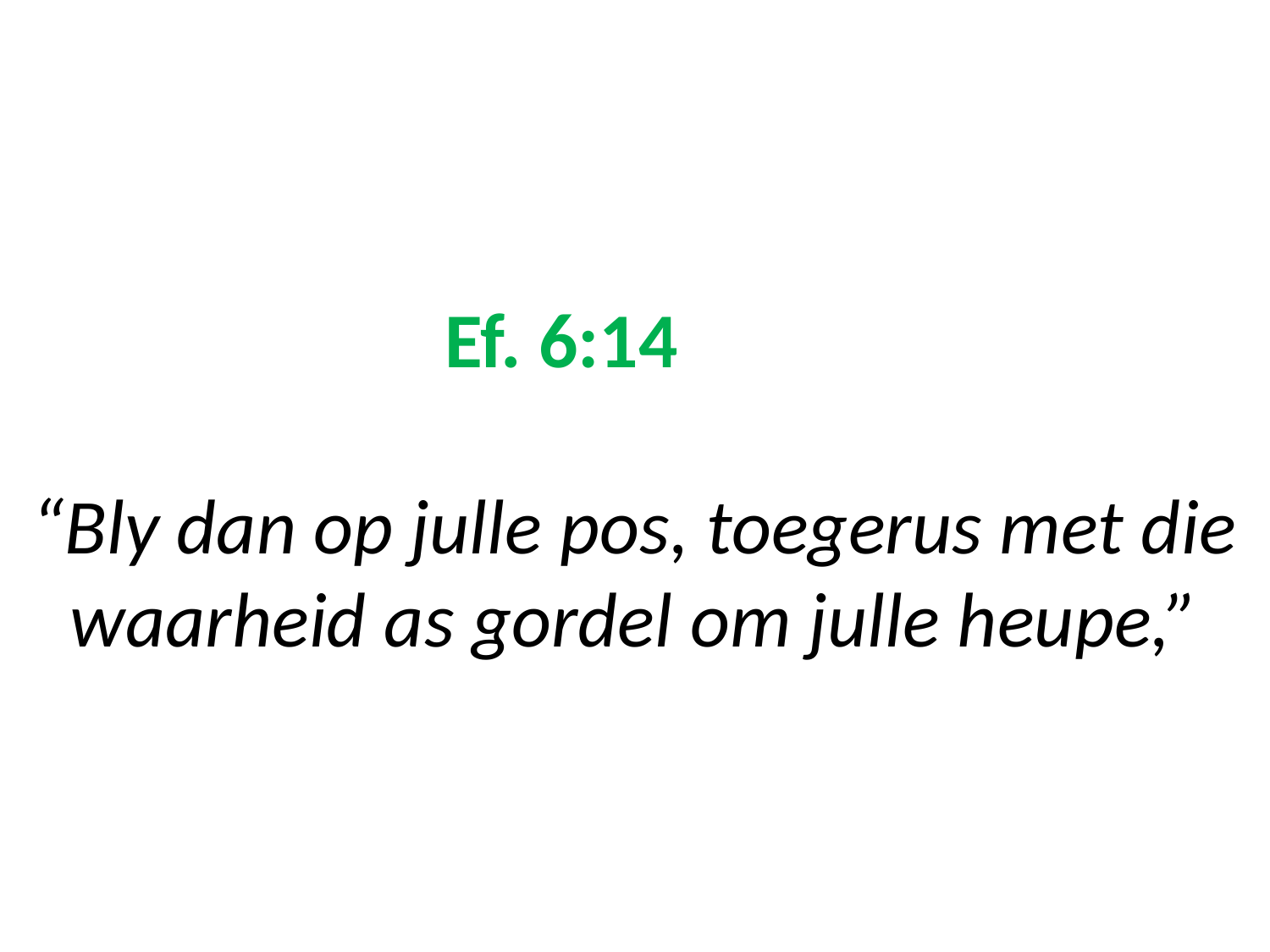

# Ef. 6:14 “Bly dan op julle pos, toegerus met die waarheid as gordel om julle heupe,”